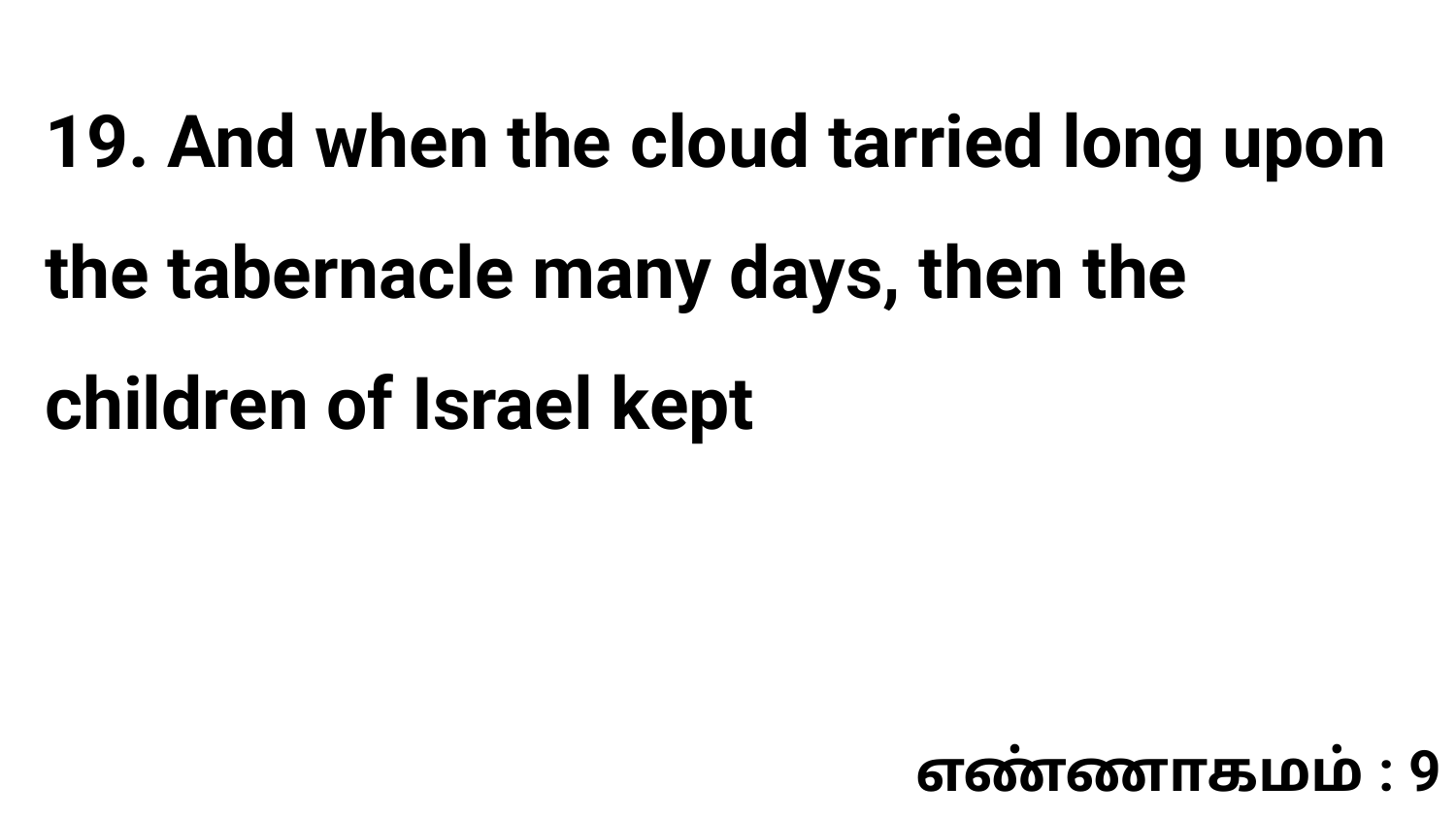

19. And when the cloud tarried long upon the tabernacle many days, then the children of Israel kept
எண்ணாகமம் : 9